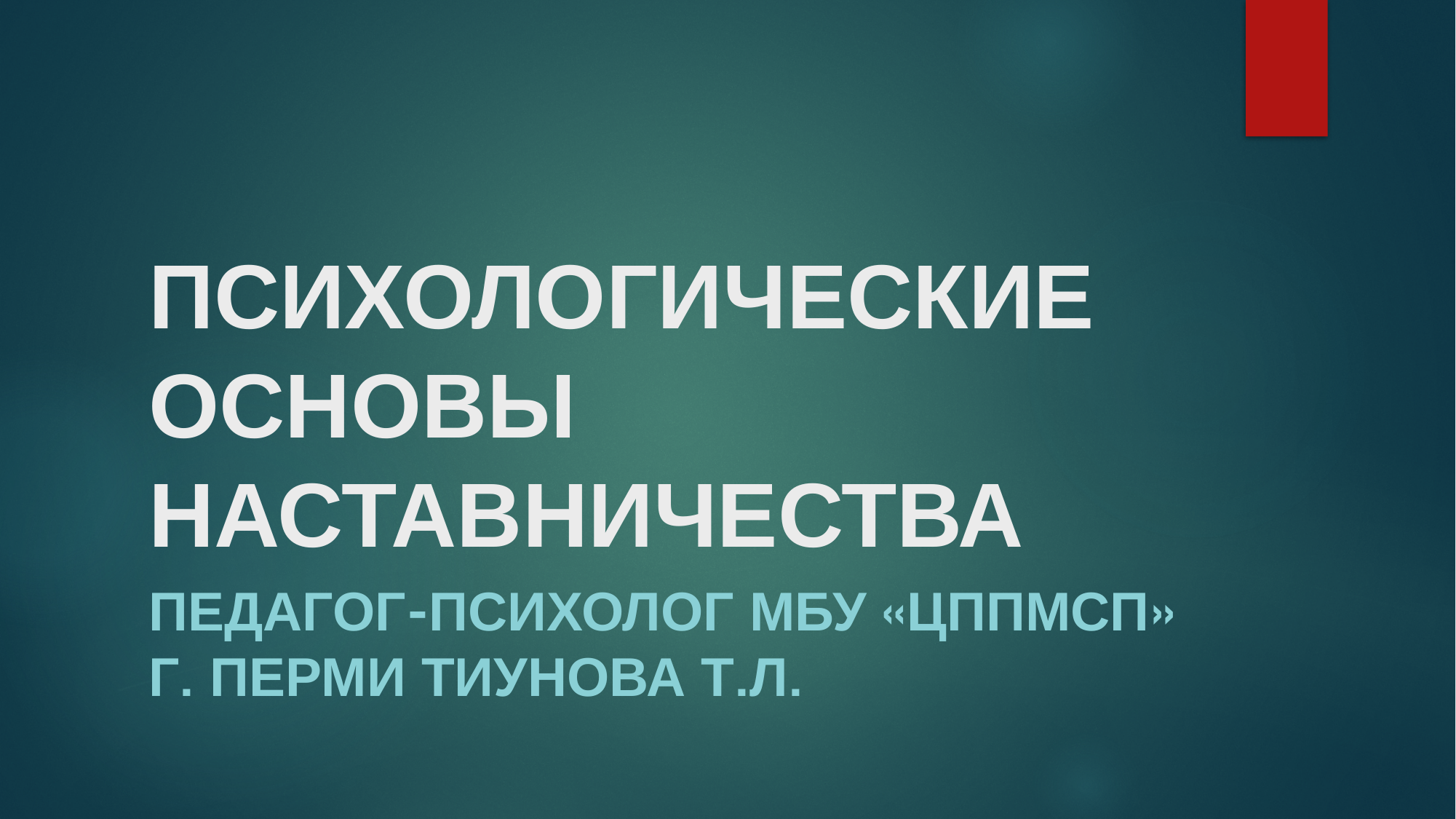

# ПСИХОЛОГИЧЕСКИЕ ОСНОВЫ НАСТАВНИЧЕСТВА
ПеДАГОГ-ПСИХОЛОГ МБУ «ЦППМСП» г. ПЕРМИ ТИУНОВА Т.Л.